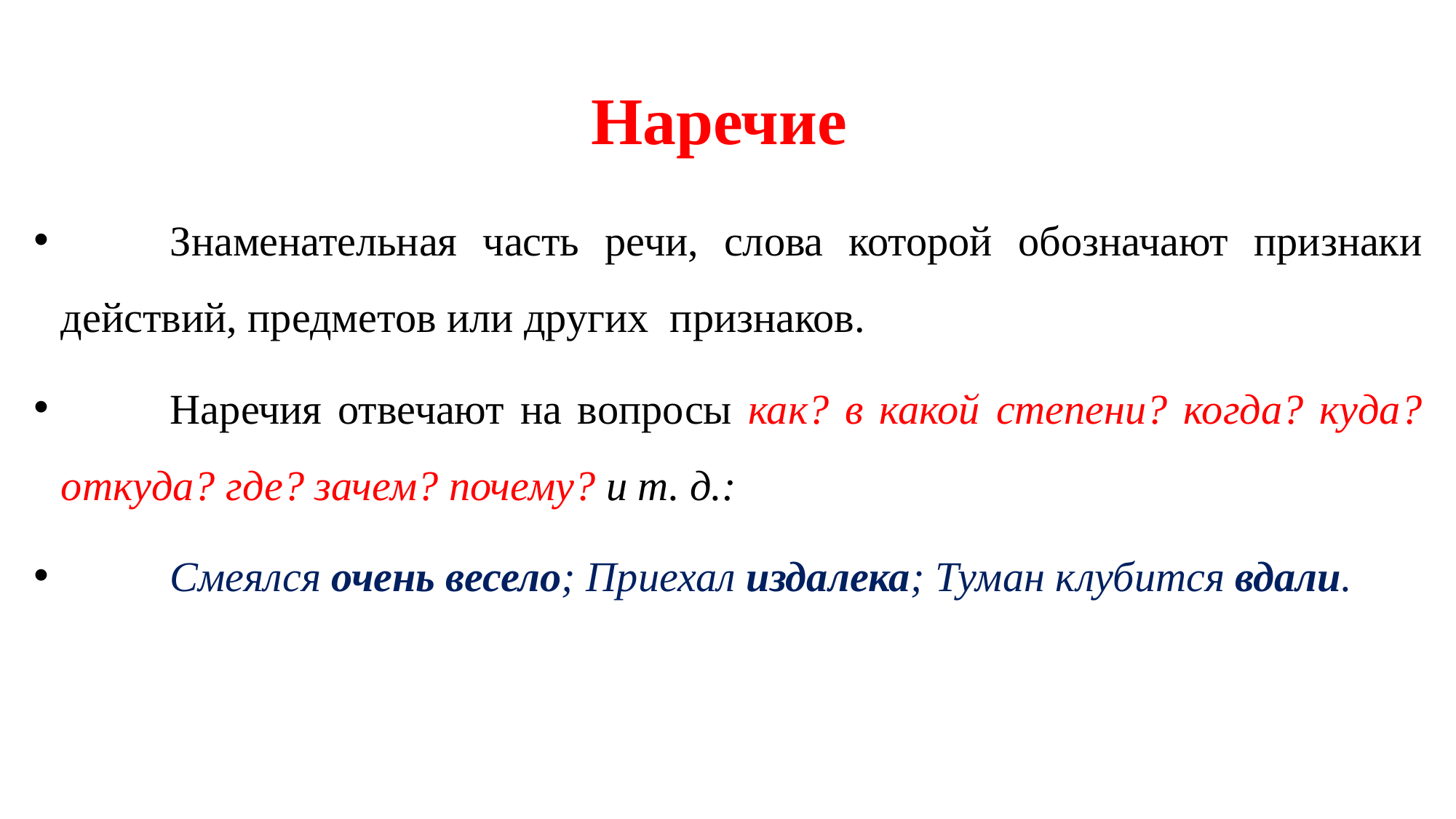

# Наречие
	Знаменательная часть речи, слова которой обозначают признаки действий, предметов или других  признаков.
	Наречия отвечают на вопросы как? в какой степени? когда? куда? откуда? где? зачем? почему? и т. д.:
	Смеялся очень весело; Приехал издалека; Туман клубится вдали.